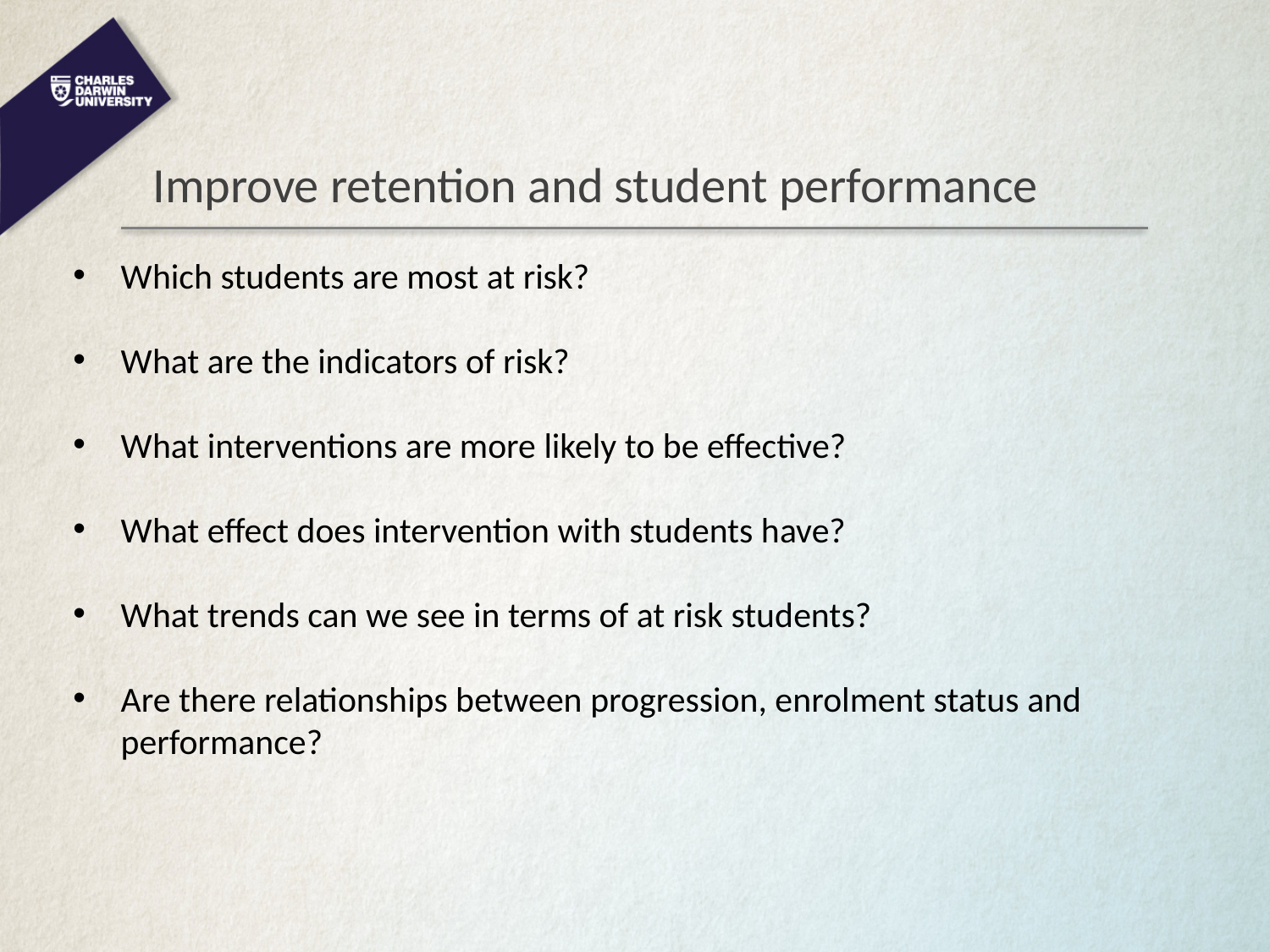

Improve retention and student performance
Which students are most at risk?

What are the indicators of risk?

What interventions are more likely to be effective?

What effect does intervention with students have?

What trends can we see in terms of at risk students?

Are there relationships between progression, enrolment status and performance?